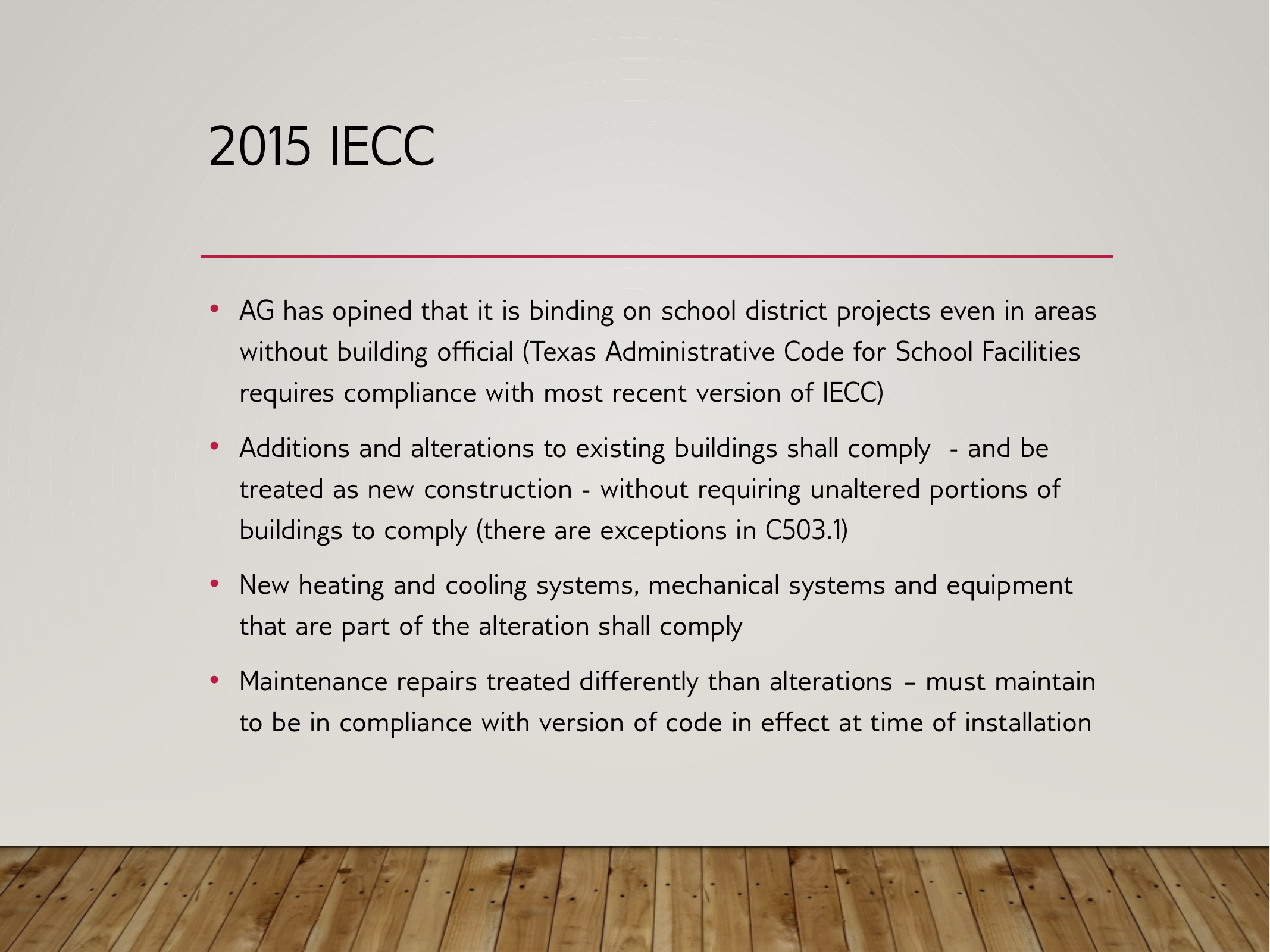

# 2015 IECC
AG has opined that it is binding on school district projects even in areas without building official (Texas Administrative Code for School Facilities requires compliance with most recent version of IECC)
Additions and alterations to existing buildings shall comply  - and be treated as new construction - without requiring unaltered portions of buildings to comply (there are exceptions in C503.1)
New heating and cooling systems, mechanical systems and equipment that are part of the alteration shall comply
Maintenance repairs treated differently than alterations – must maintain to be in compliance with version of code in effect at time of installation